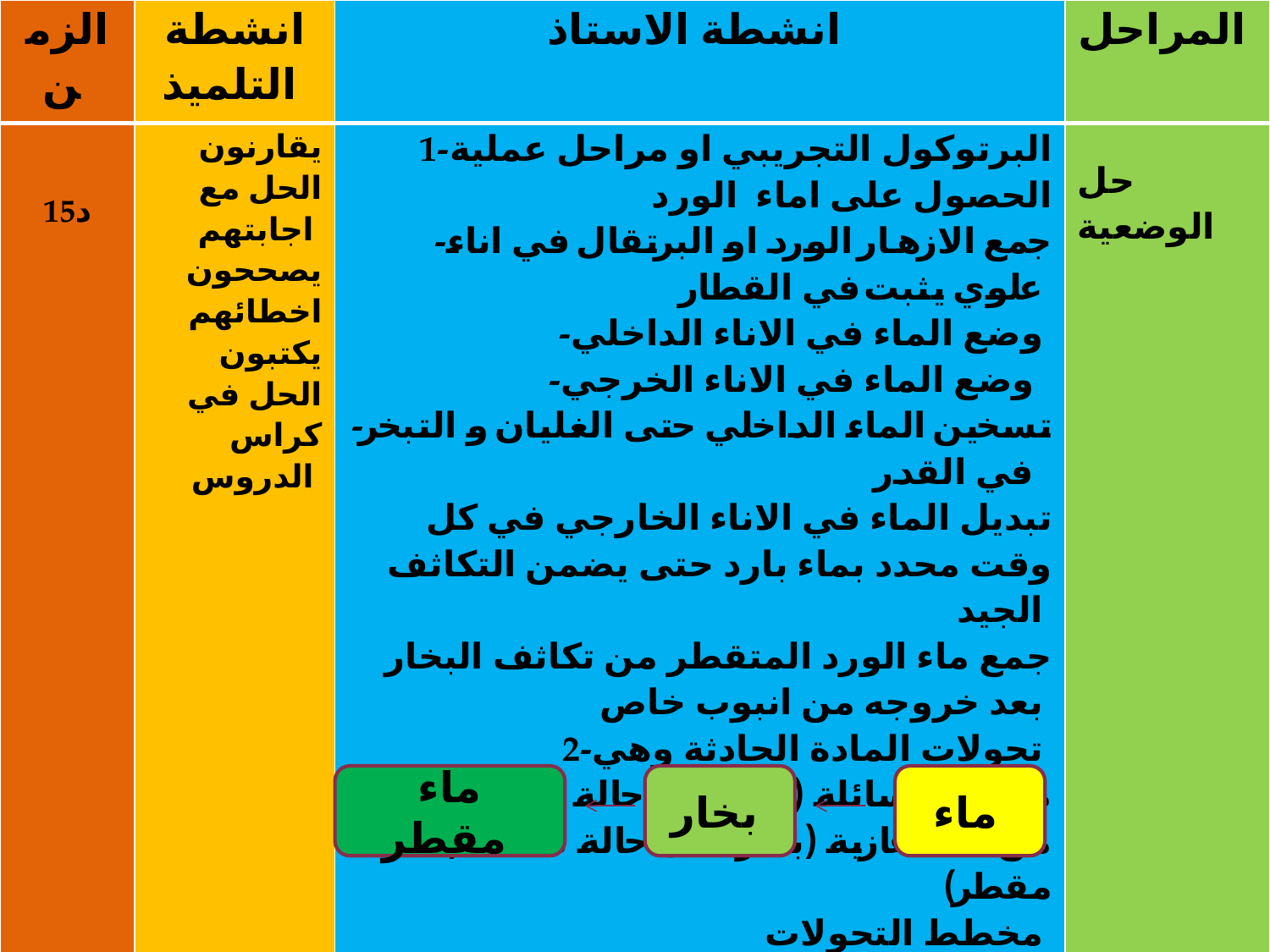

| الزمن | انشطة التلميذ | انشطة الاستاذ | المراحل |
| --- | --- | --- | --- |
| 15د | يقارنون الحل مع اجابتهم يصححون اخطائهم يكتبون الحل في كراس الدروس | 1-البرتوكول التجريبي او مراحل عملية الحصول على اماء الورد -جمع الازهار الورد او البرتقال في اناء علوي يثبت في القطار -وضع الماء في الاناء الداخلي -وضع الماء في الاناء الخرجي -تسخين الماء الداخلي حتى الغليان و التبخر في القدر تبديل الماء في الاناء الخارجي في كل وقت محدد بماء بارد حتى يضمن التكاثف الجيد جمع ماء الورد المتقطر من تكاثف البخار بعد خروجه من انبوب خاص 2-تحولات المادة الحادثة وهي من حالة سائلة (ماء) الى حالة غازية (بخار) من حالة غازية (بخار) الى حالة سائلة (ماء مقطر) مخطط التحولات تبخر تكاثف تسخين تبريد | حل الوضعية |
ماء مقطر
بخار
ماء